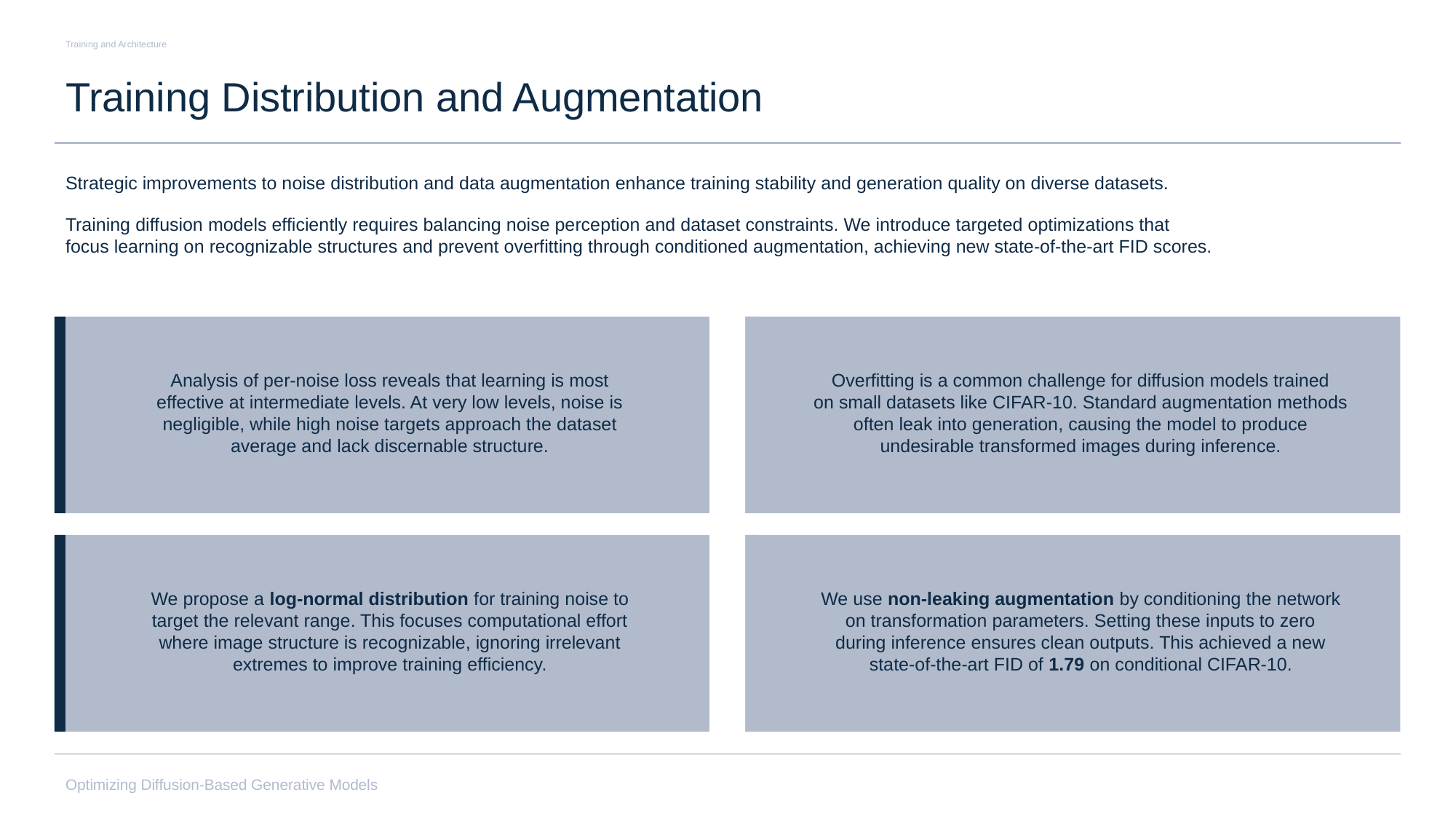

Training and Architecture
Training Distribution and Augmentation
Strategic improvements to noise distribution and data augmentation enhance training stability and generation quality on diverse datasets.
Training diffusion models efficiently requires balancing noise perception and dataset constraints. We introduce targeted optimizations that
focus learning on recognizable structures and prevent overfitting through conditioned augmentation, achieving new state-of-the-art FID scores.
Analysis of per-noise loss reveals that learning is most
effective at intermediate levels. At very low levels, noise is
negligible, while high noise targets approach the dataset
average and lack discernable structure.
Overfitting is a common challenge for diffusion models trained
on small datasets like CIFAR-10. Standard augmentation methods
often leak into generation, causing the model to produce
undesirable transformed images during inference.
We propose a log-normal distribution for training noise to
target the relevant range. This focuses computational effort
where image structure is recognizable, ignoring irrelevant
extremes to improve training efficiency.
We use non-leaking augmentation by conditioning the network
on transformation parameters. Setting these inputs to zero
during inference ensures clean outputs. This achieved a new
state-of-the-art FID of 1.79 on conditional CIFAR-10.
Optimizing Diffusion-Based Generative Models